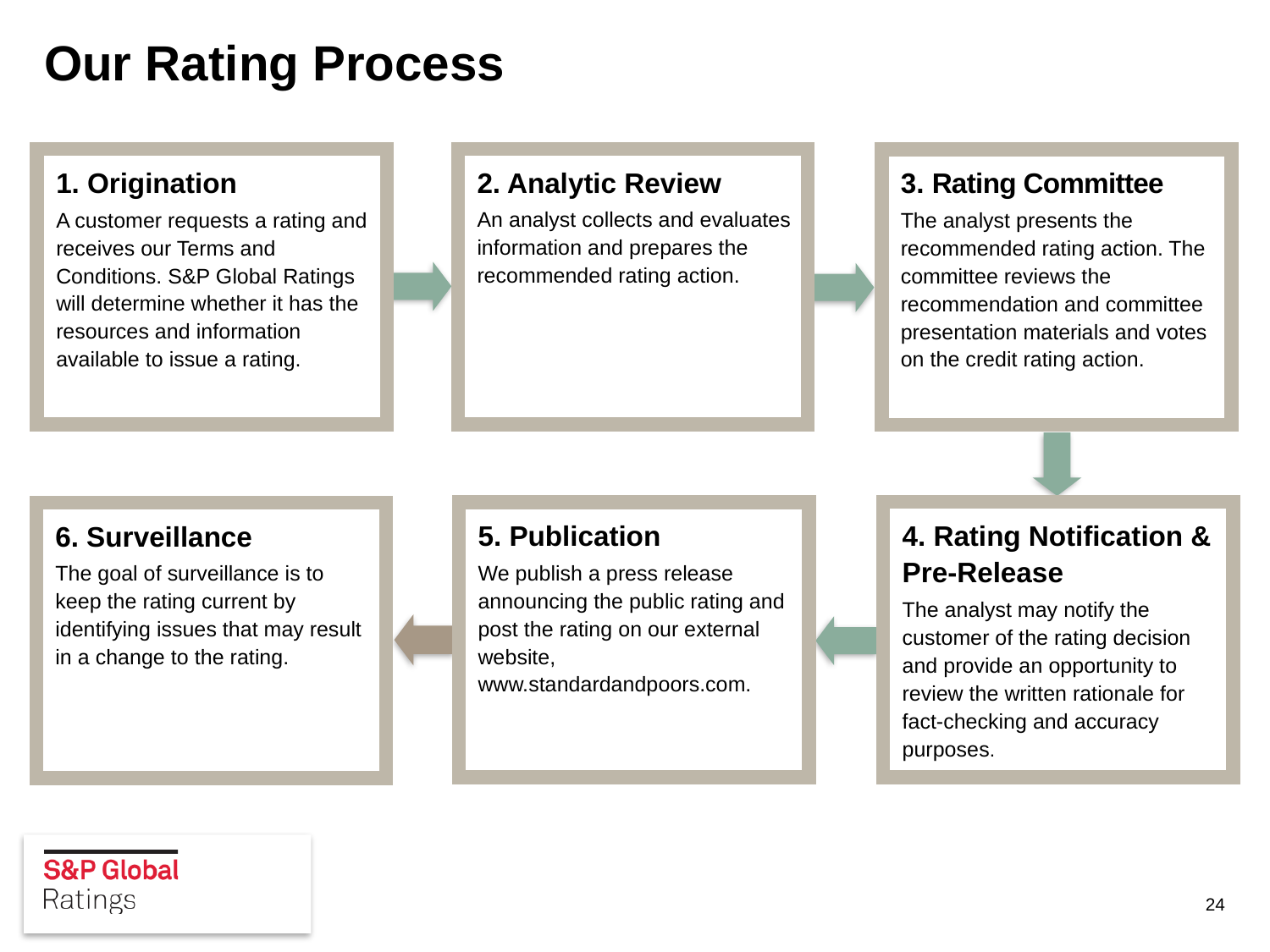

Our Rating Process
2. Analytic Review
An analyst collects and evaluates information and prepares the recommended rating action.

1. Origination
A customer requests a rating and receives our Terms and Conditions. S&P Global Ratings will determine whether it has the resources and information available to issue a rating.

3. Rating Committee
The analyst presents the recommended rating action. The committee reviews the recommendation and committee presentation materials and votes on the credit rating action.

4. Rating Notification &
Pre-Release
The analyst may notify the customer of the rating decision and provide an opportunity to review the written rationale for fact-checking and accuracy purposes.

5. Publication
We publish a press release announcing the public rating and post the rating on our external website, www.standardandpoors.com.

6. Surveillance
The goal of surveillance is to keep the rating current by identifying issues that may result in a change to the rating.

24